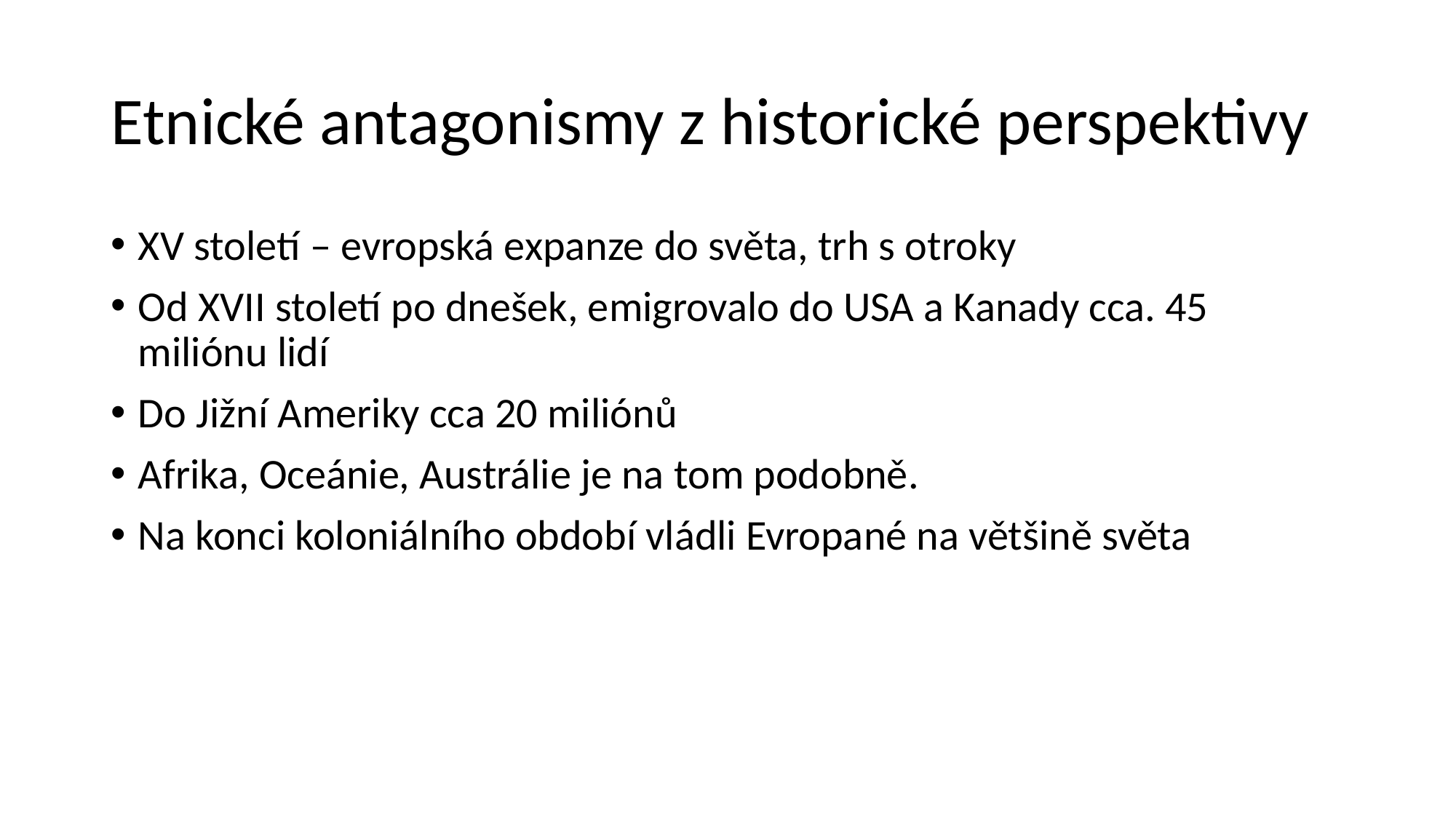

# Etnické antagonismy z historické perspektivy
XV století – evropská expanze do světa, trh s otroky
Od XVII století po dnešek, emigrovalo do USA a Kanady cca. 45 miliónu lidí
Do Jižní Ameriky cca 20 miliónů
Afrika, Oceánie, Austrálie je na tom podobně.
Na konci koloniálního období vládli Evropané na většině světa